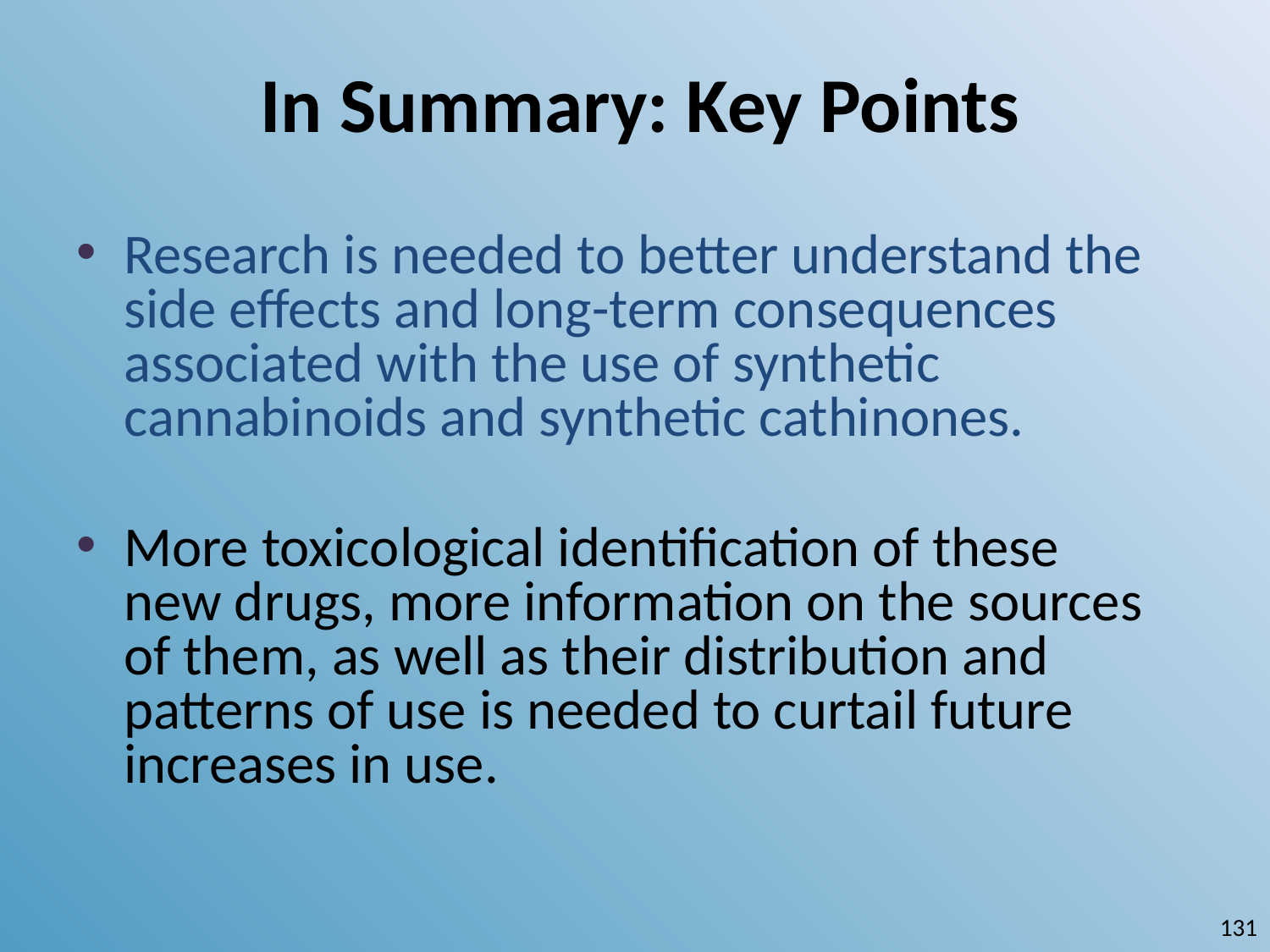

# In Summary: Key Points
Research is needed to better understand the side effects and long-term consequences associated with the use of synthetic cannabinoids and synthetic cathinones.

More toxicological identification of these new drugs, more information on the sources of them, as well as their distribution and patterns of use is needed to curtail future increases in use.

131